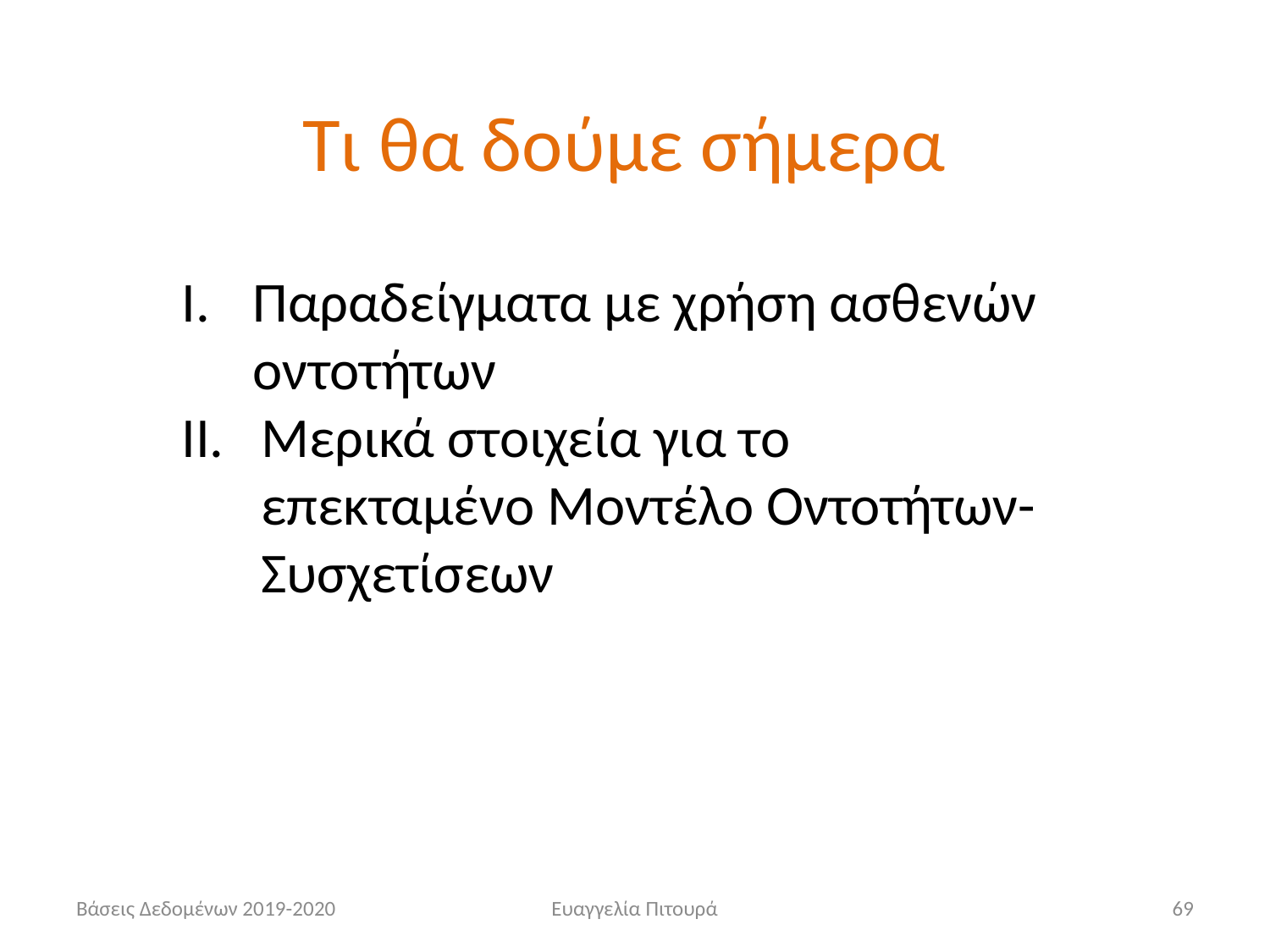

Τι θα δούμε σήμερα
Παραδείγματα με χρήση ασθενών οντοτήτων
Μερικά στοιχεία για το επεκταμένο Μοντέλο Οντοτήτων-Συσχετίσεων
Βάσεις Δεδομένων 2019-2020
Ευαγγελία Πιτουρά
69